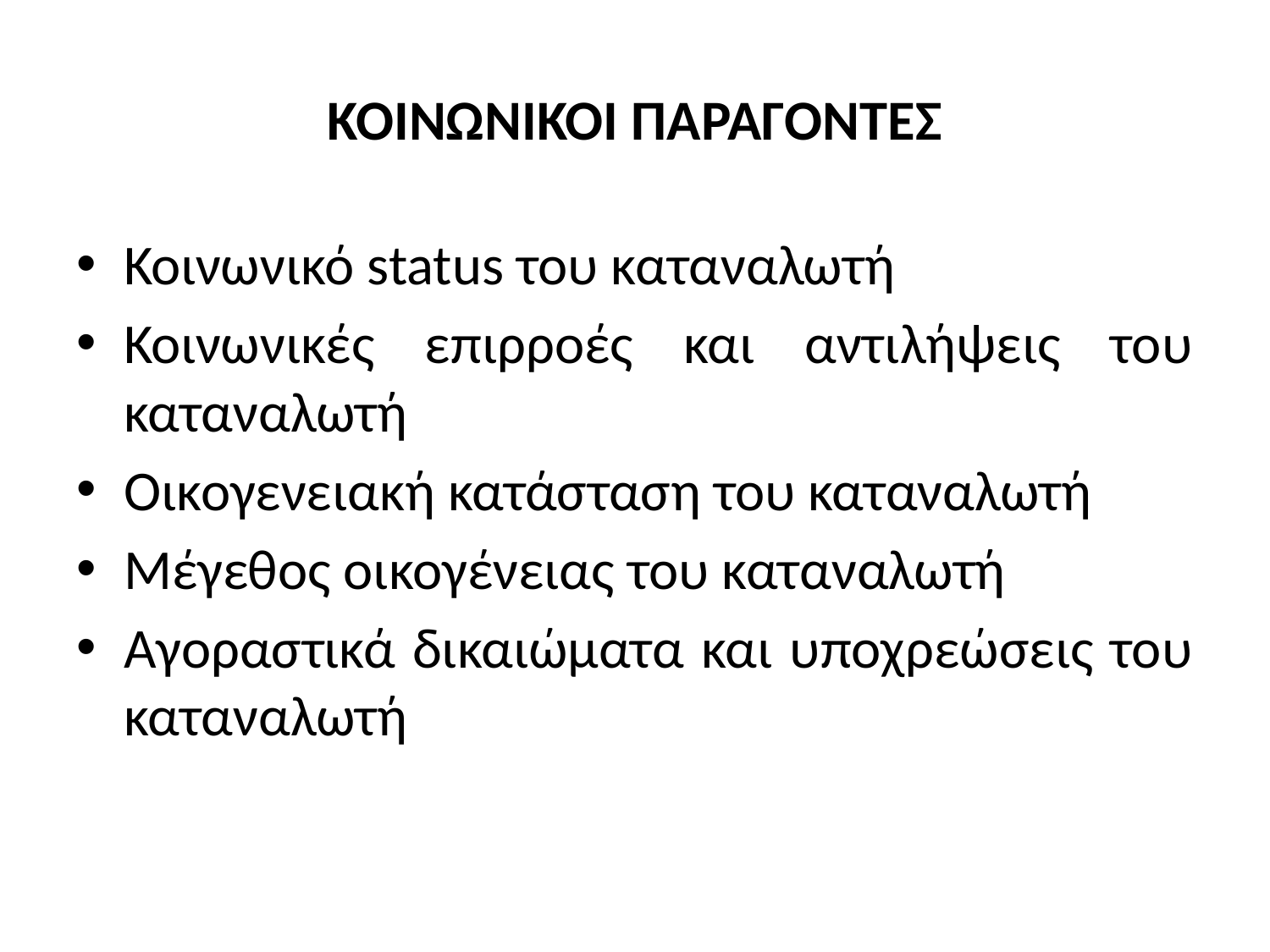

# ΚΟΙΝΩΝΙΚΟΙ ΠΑΡΑΓΟΝΤΕΣ
Κοινωνικό status του καταναλωτή
Κοινωνικές επιρροές και αντιλήψεις του καταναλωτή
Οικογενειακή κατάσταση του καταναλωτή
Μέγεθος οικογένειας του καταναλωτή
Αγοραστικά δικαιώματα και υποχρεώσεις του καταναλωτή